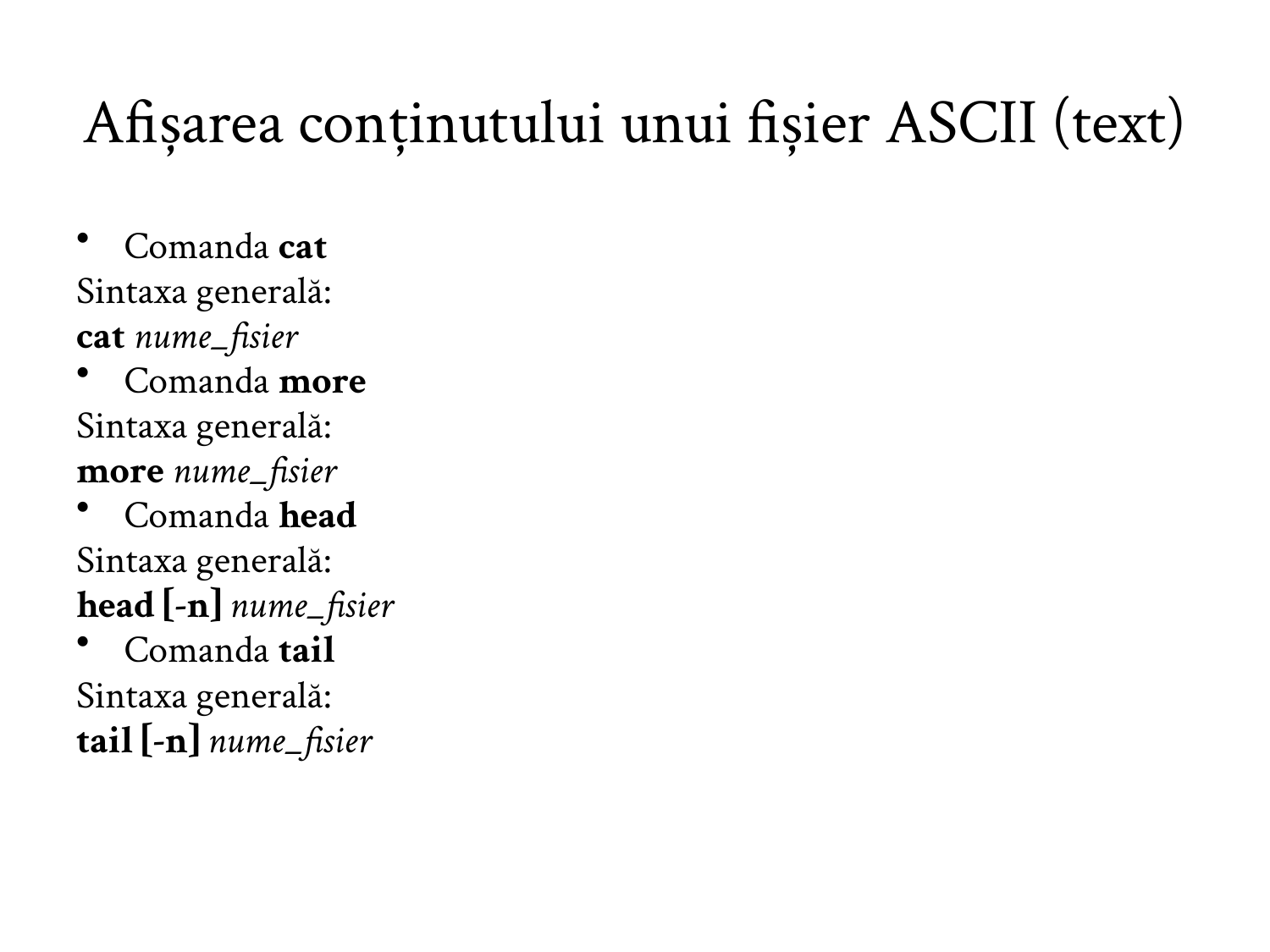

# Afişarea conţinutului unui fişier ASCII (text)
Comanda cat
Sintaxa generală:
cat nume_fisier
Comanda more
Sintaxa generală:
more nume_fisier
Comanda head
Sintaxa generală:
head [-n] nume_fisier
Comanda tail
Sintaxa generală:
tail [-n] nume_fisier